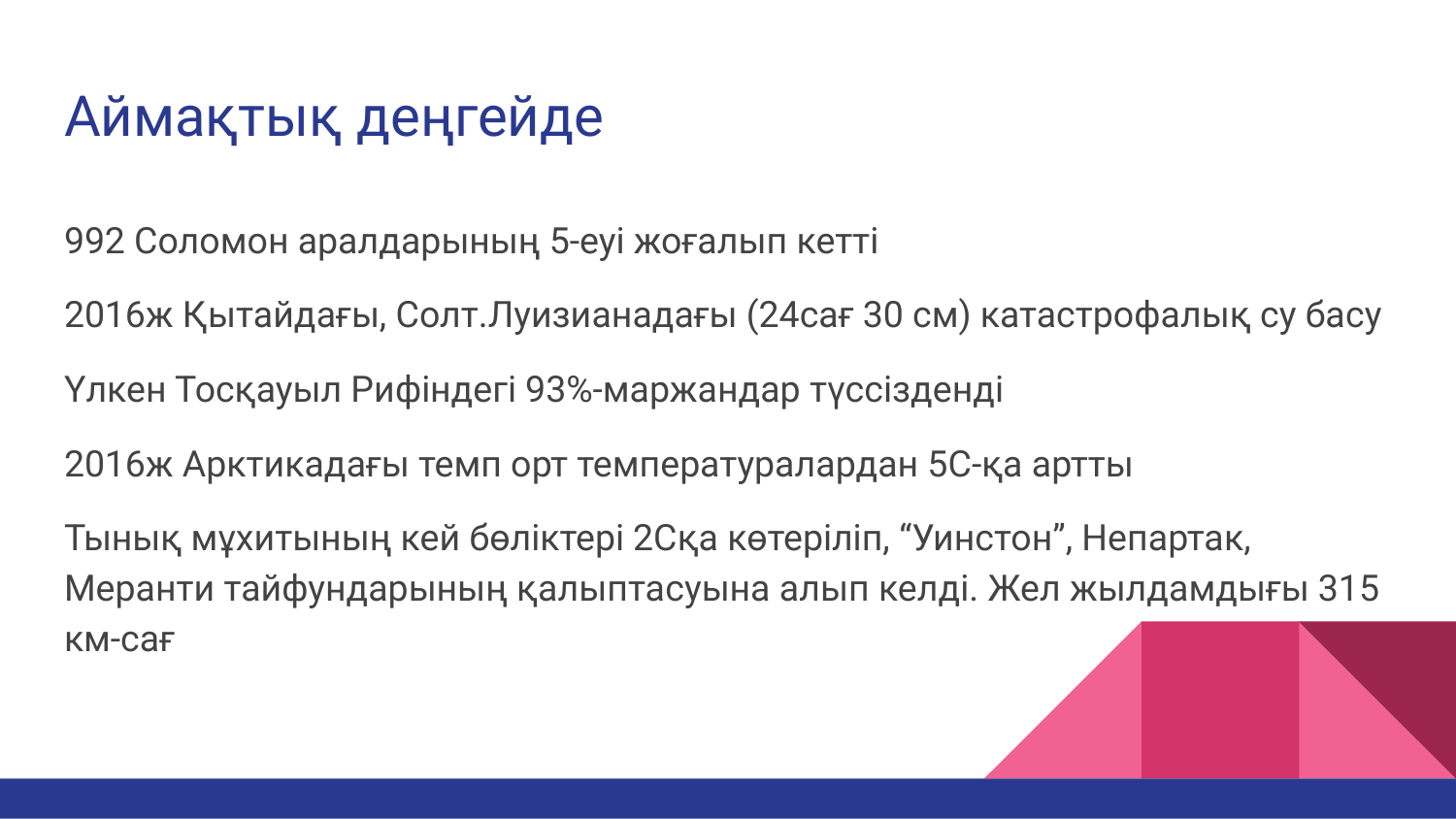

# Аймақтық деңгейде
992 Соломон аралдарының 5-еуі жоғалып кетті
2016ж Қытайдағы, Солт.Луизианадағы (24сағ 30 см) катастрофалық су басу
Үлкен Тосқауыл Рифіндегі 93%-маржандар түссізденді
2016ж Арктикадағы темп орт температуралардан 5С-қа артты
Тынық мұхитының кей бөліктері 2Сқа көтеріліп, “Уинстон”, Непартак, Меранти тайфундарының қалыптасуына алып келді. Жел жылдамдығы 315 км-сағ